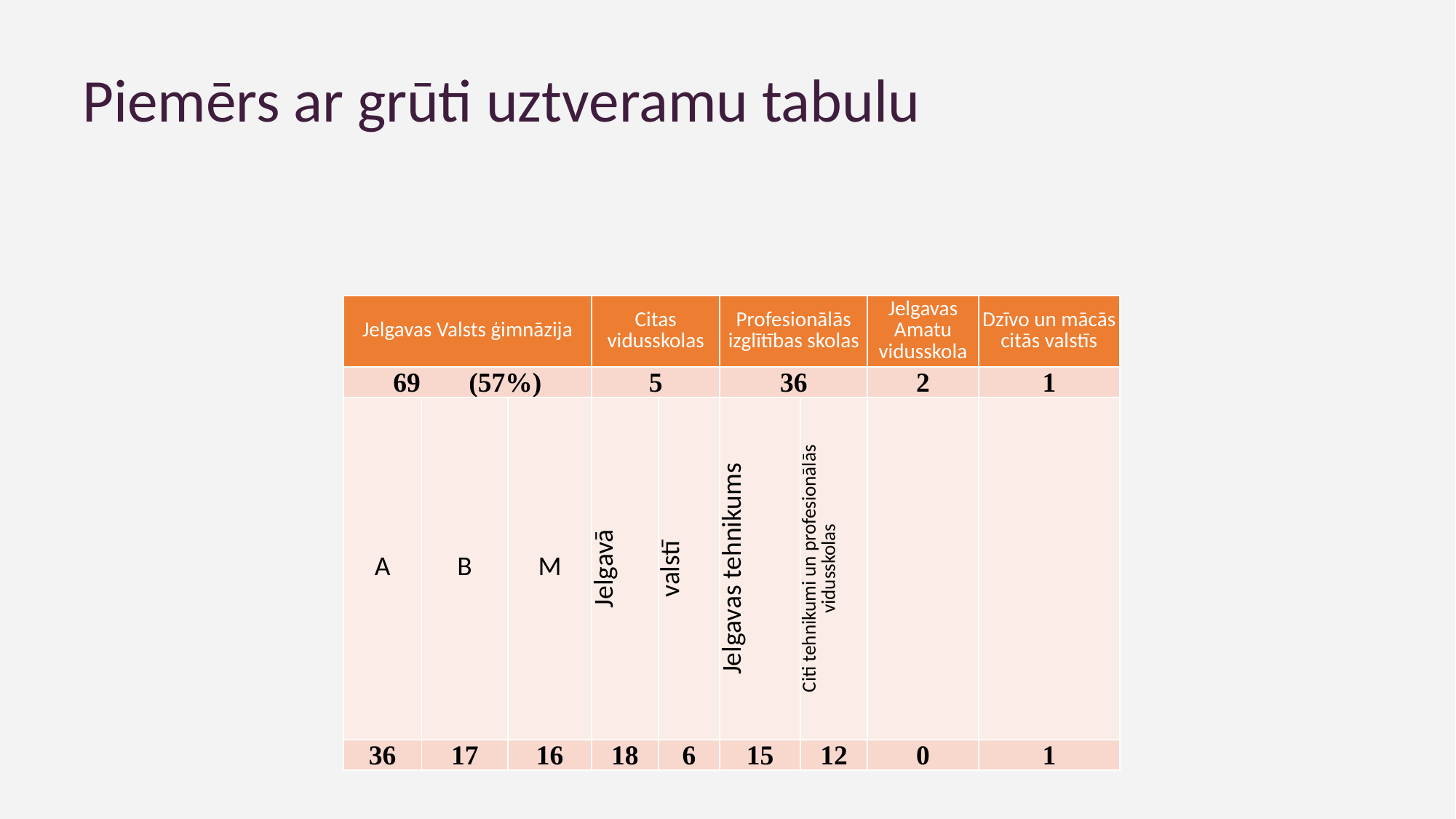

Piemērs ar grūti uztveramu tabulu
| Jelgavas Valsts ģimnāzija |  |  | Citas vidusskolas |  | Profesionālās izglītības skolas |  | Jelgavas Amatu vidusskola | Dzīvo un mācās citās valstīs |
| --- | --- | --- | --- | --- | --- | --- | --- | --- |
| 69 (57%) |  |  | 5 |  | 36 |  | 2 | 1 |
| A | B | M | Jelgavā | valstī | Jelgavas tehnikums | Citi tehnikumi un profesionālās vidusskolas |  |  |
| 36 | 17 | 16 | 18 | 6 | 15 | 12 | 0 | 1 |